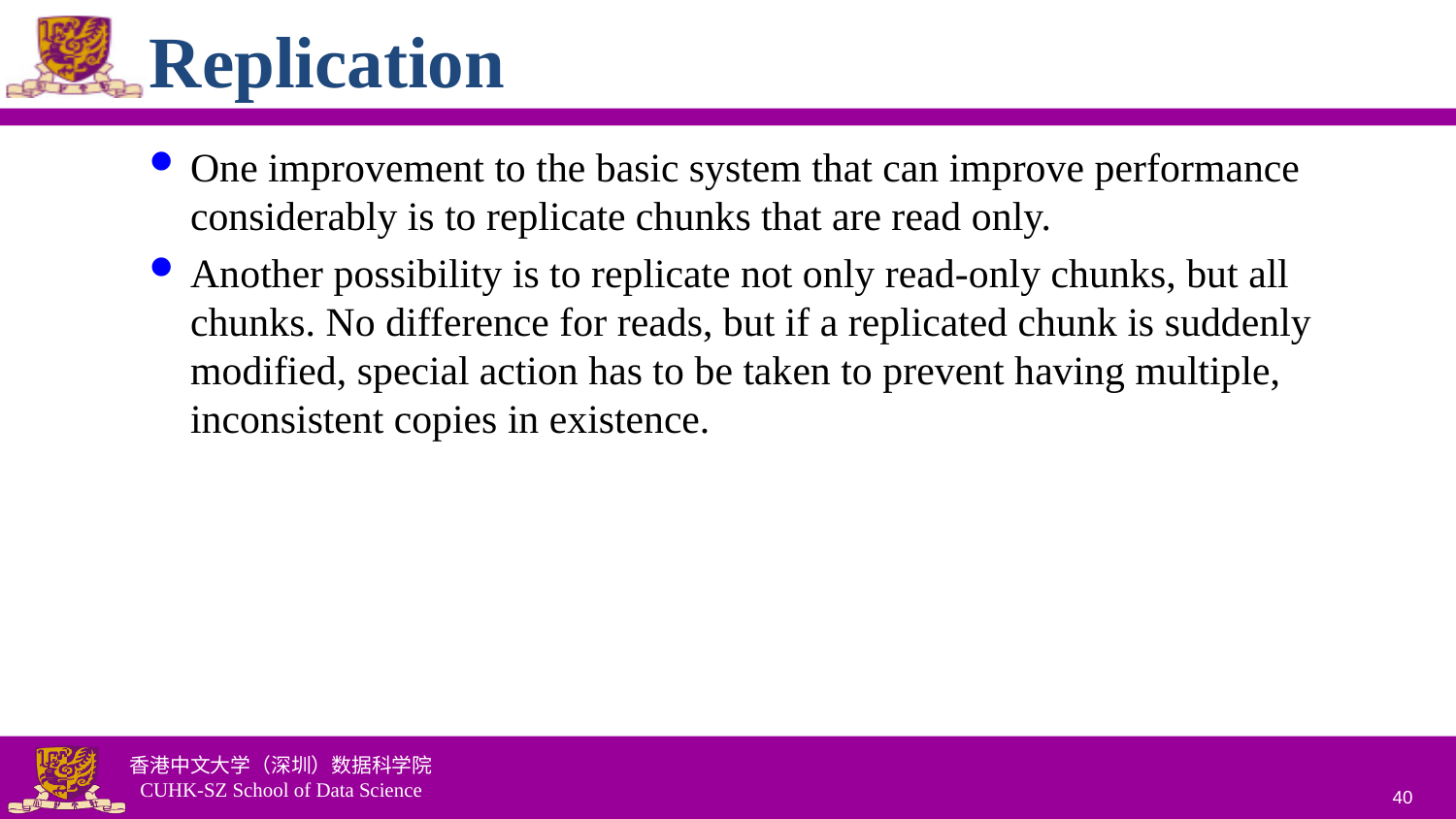

# Replication
One improvement to the basic system that can improve performance considerably is to replicate chunks that are read only.
Another possibility is to replicate not only read-only chunks, but all chunks. No difference for reads, but if a replicated chunk is suddenly modified, special action has to be taken to prevent having multiple, inconsistent copies in existence.

40